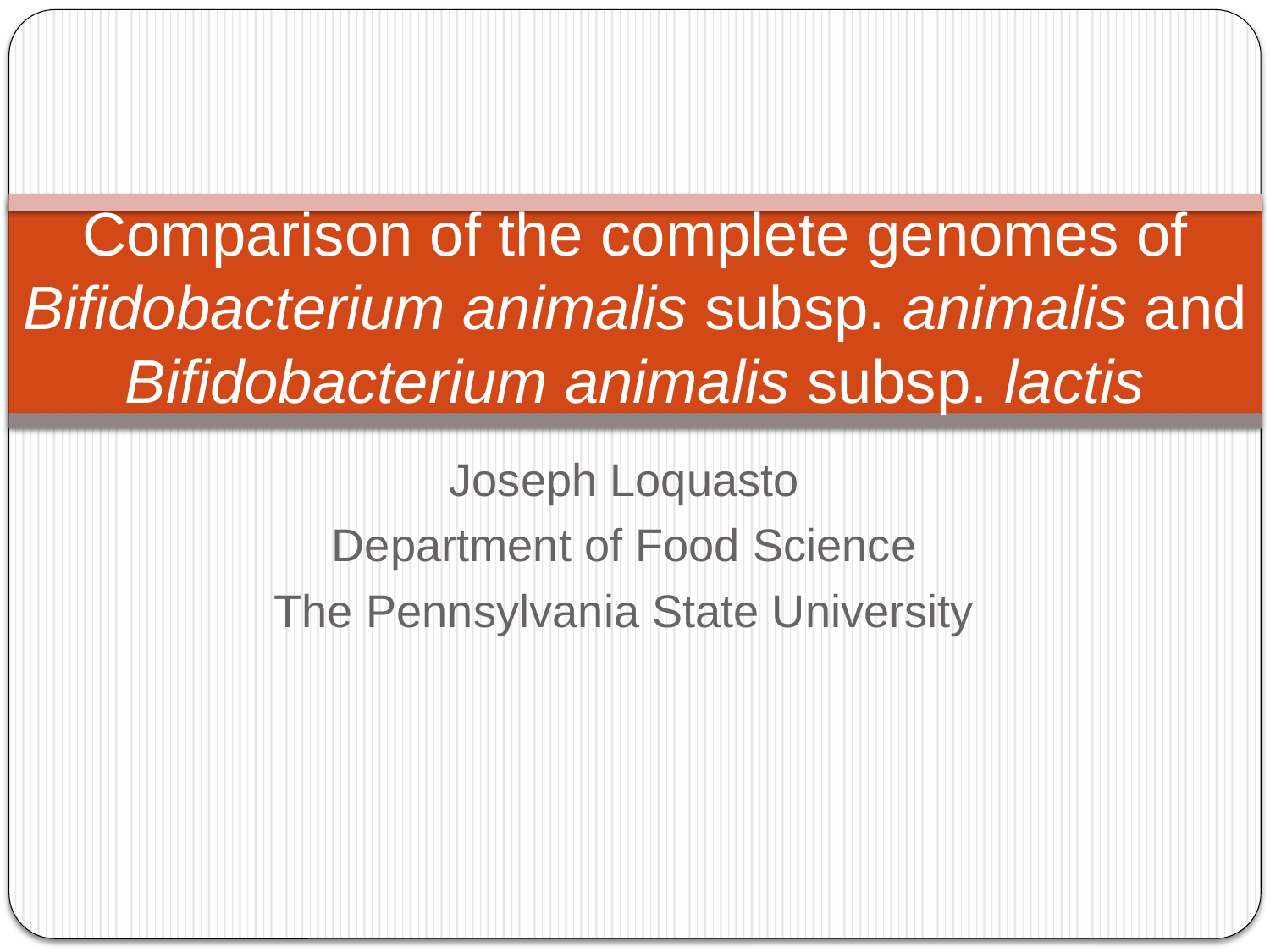

# Comparison of the complete genomes of Bifidobacterium animalis subsp. animalis and Bifidobacterium animalis subsp. lactis
Joseph Loquasto
Department of Food Science
The Pennsylvania State University